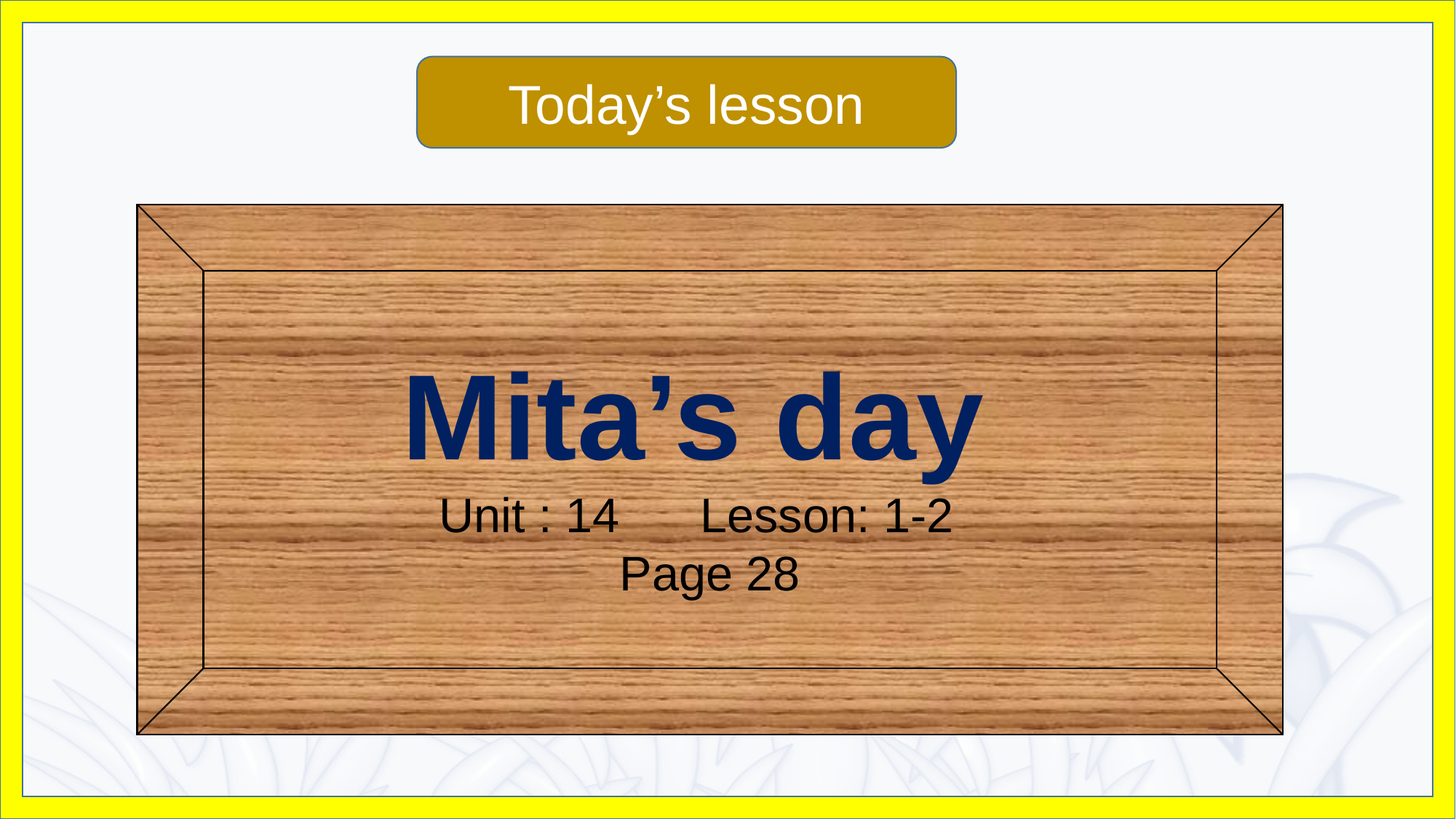

Today’s lesson
Mita’s day
Unit : 14      Lesson: 1-2
Page 28